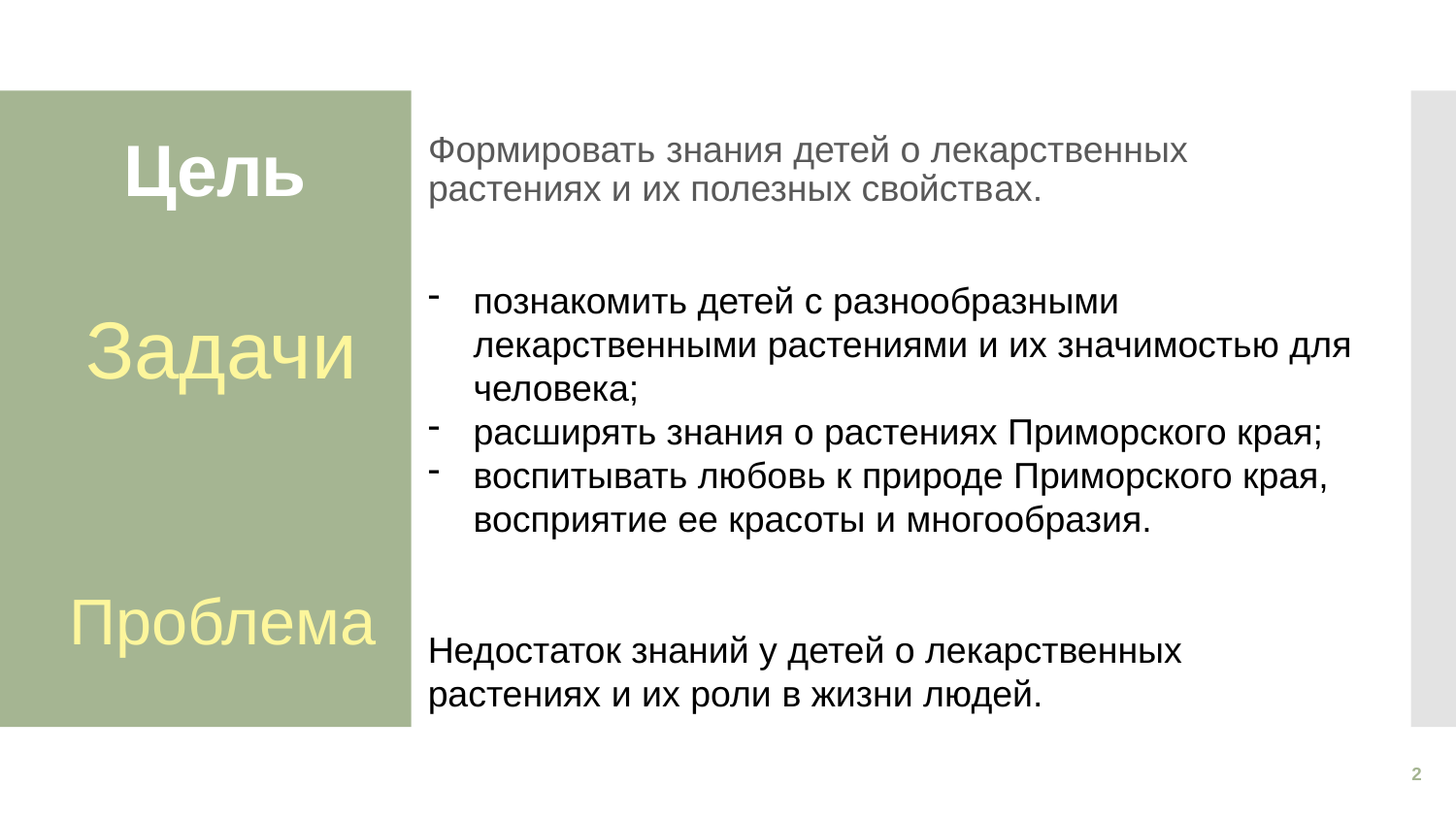

Формировать знания детей о лекарственных растениях и их полезных свойствах.
# Цель
познакомить детей с разнообразными лекарственными растениями и их значимостью для человека;
расширять знания о растениях Приморского края;
воспитывать любовь к природе Приморского края, восприятие ее красоты и многообразия.

Недостаток знаний у детей о лекарственных растениях и их роли в жизни людей.
Задачи
Проблема
2